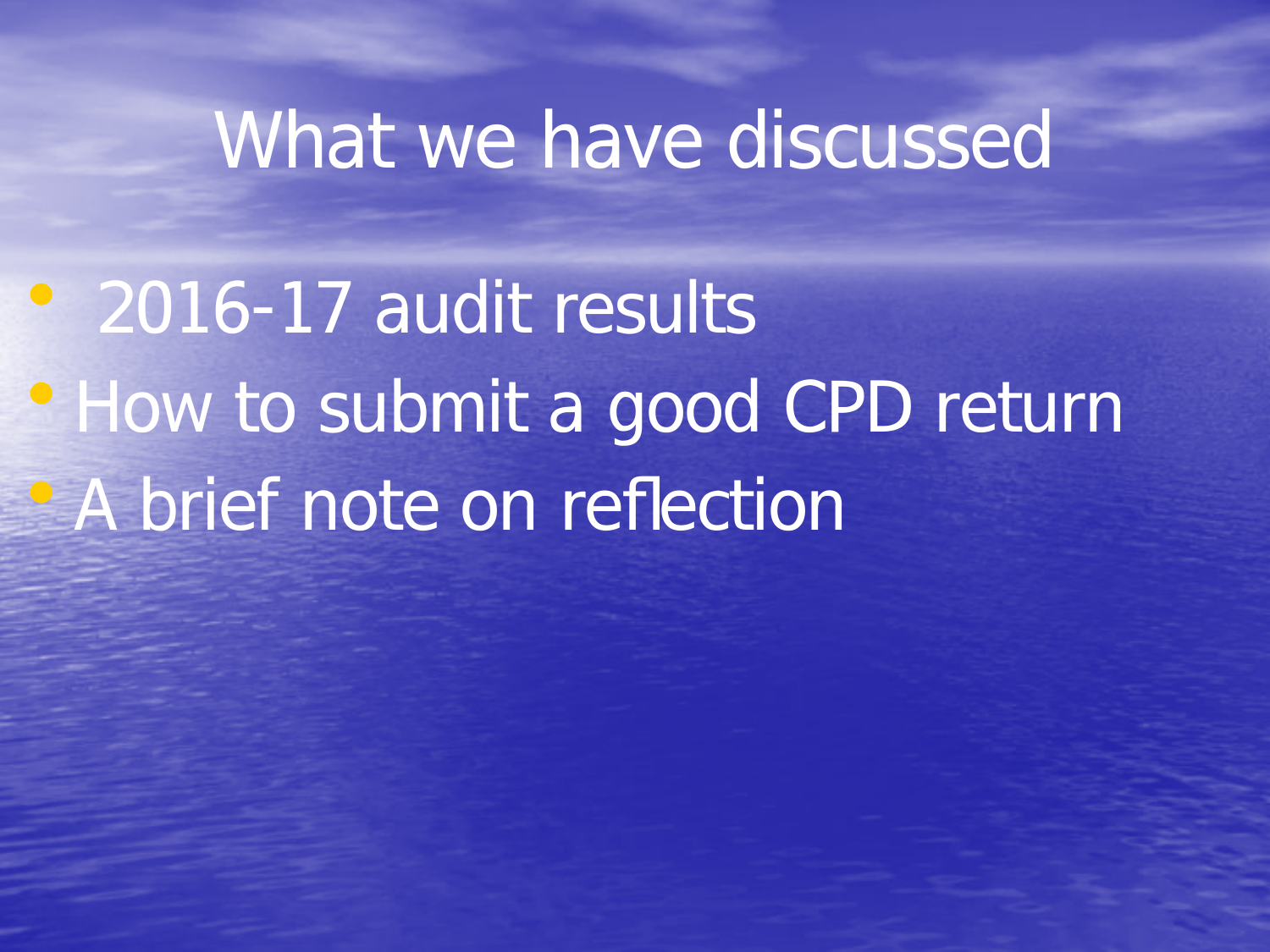

# What we have discussed
 2016-17 audit results
How to submit a good CPD return
A brief note on reflection